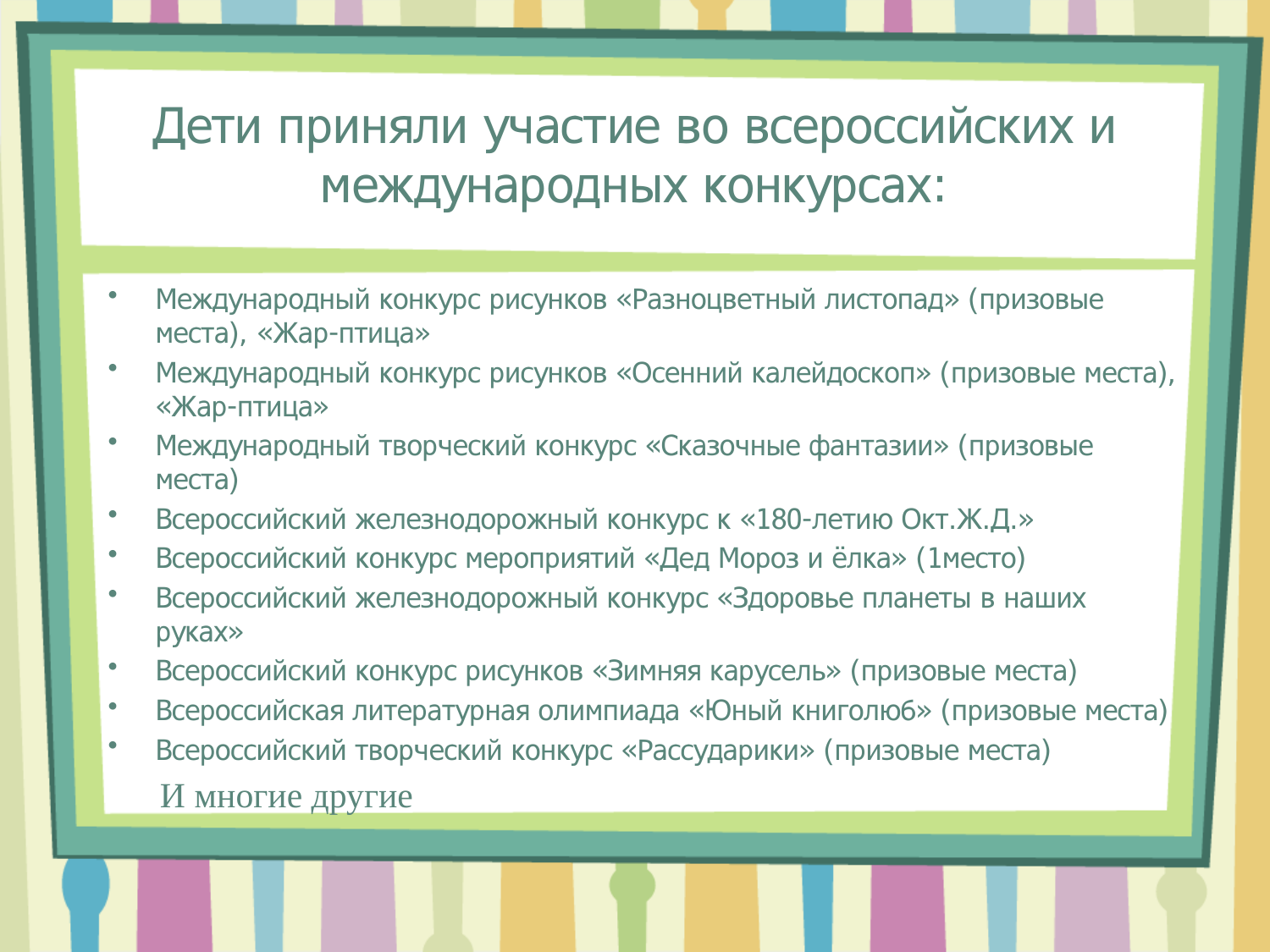

# Дети приняли участие во всероссийских и международных конкурсах:
Международный конкурс рисунков «Разноцветный листопад» (призовые места), «Жар-птица»
Международный конкурс рисунков «Осенний калейдоскоп» (призовые места), «Жар-птица»
Международный творческий конкурс «Сказочные фантазии» (призовые места)
Всероссийский железнодорожный конкурс к «180-летию Окт.Ж.Д.»
Всероссийский конкурс мероприятий «Дед Мороз и ёлка» (1место)
Всероссийский железнодорожный конкурс «Здоровье планеты в наших руках»
Всероссийский конкурс рисунков «Зимняя карусель» (призовые места)
Всероссийская литературная олимпиада «Юный книголюб» (призовые места)
Всероссийский творческий конкурс «Рассударики» (призовые места)
      И многие другие